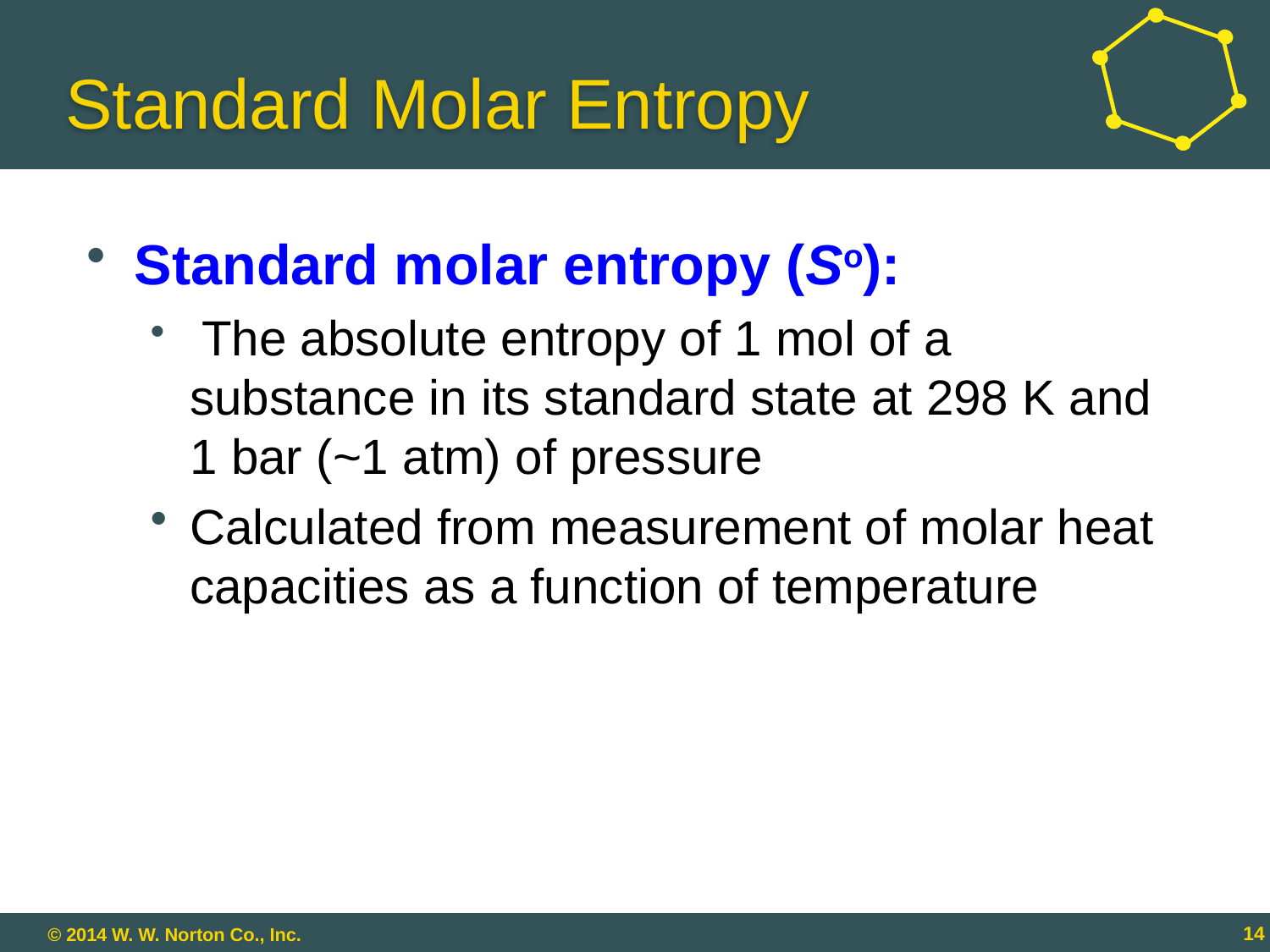

# Standard Molar Entropy
Standard molar entropy (So):
 The absolute entropy of 1 mol of a substance in its standard state at 298 K and 1 bar (~1 atm) of pressure
Calculated from measurement of molar heat capacities as a function of temperature
18 - 14
14